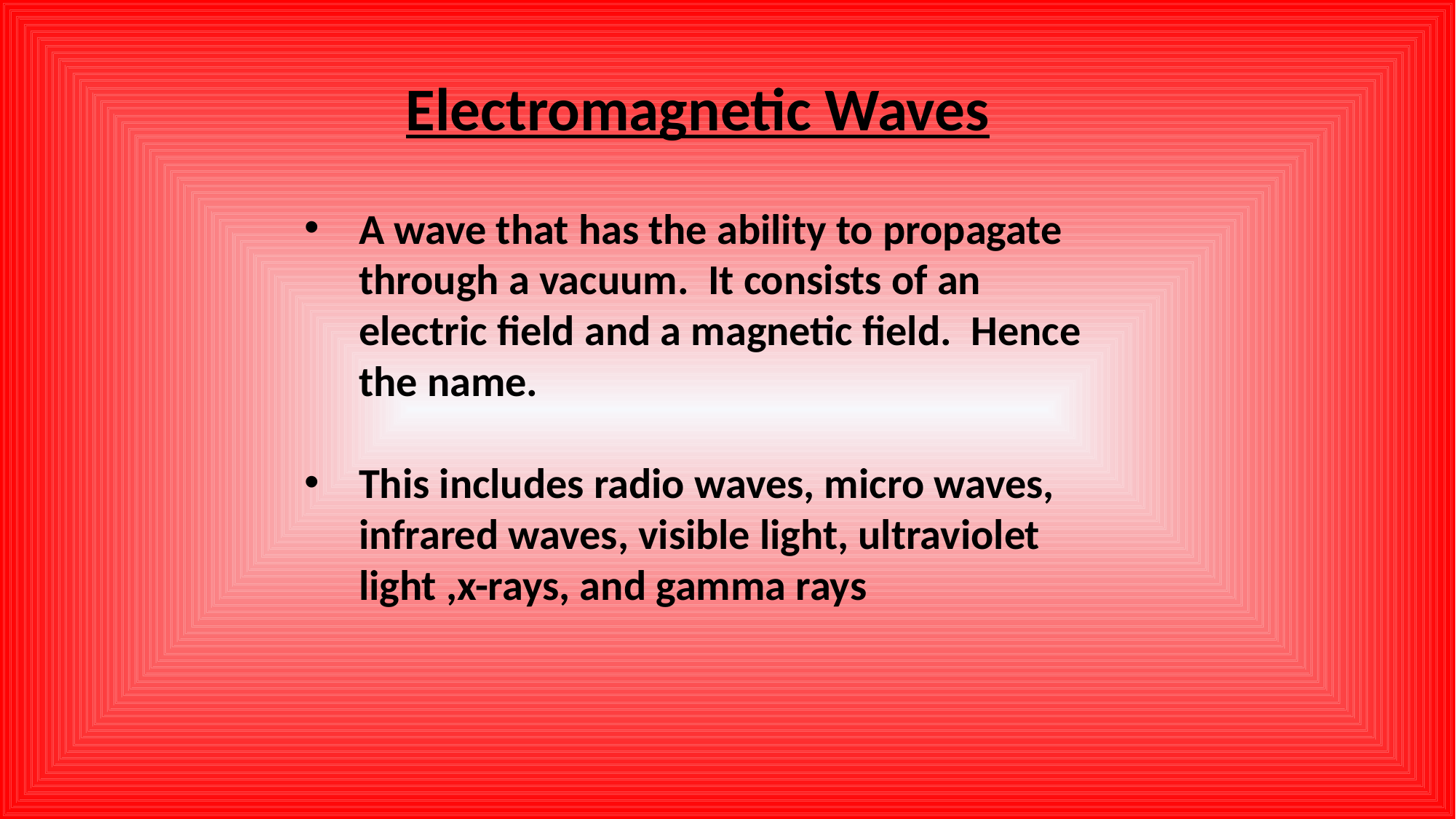

Electromagnetic Waves
A wave that has the ability to propagate through a vacuum.  It consists of an electric field and a magnetic field.  Hence the name.

This includes radio waves, micro waves, infrared waves, visible light, ultraviolet light ,x-rays, and gamma rays